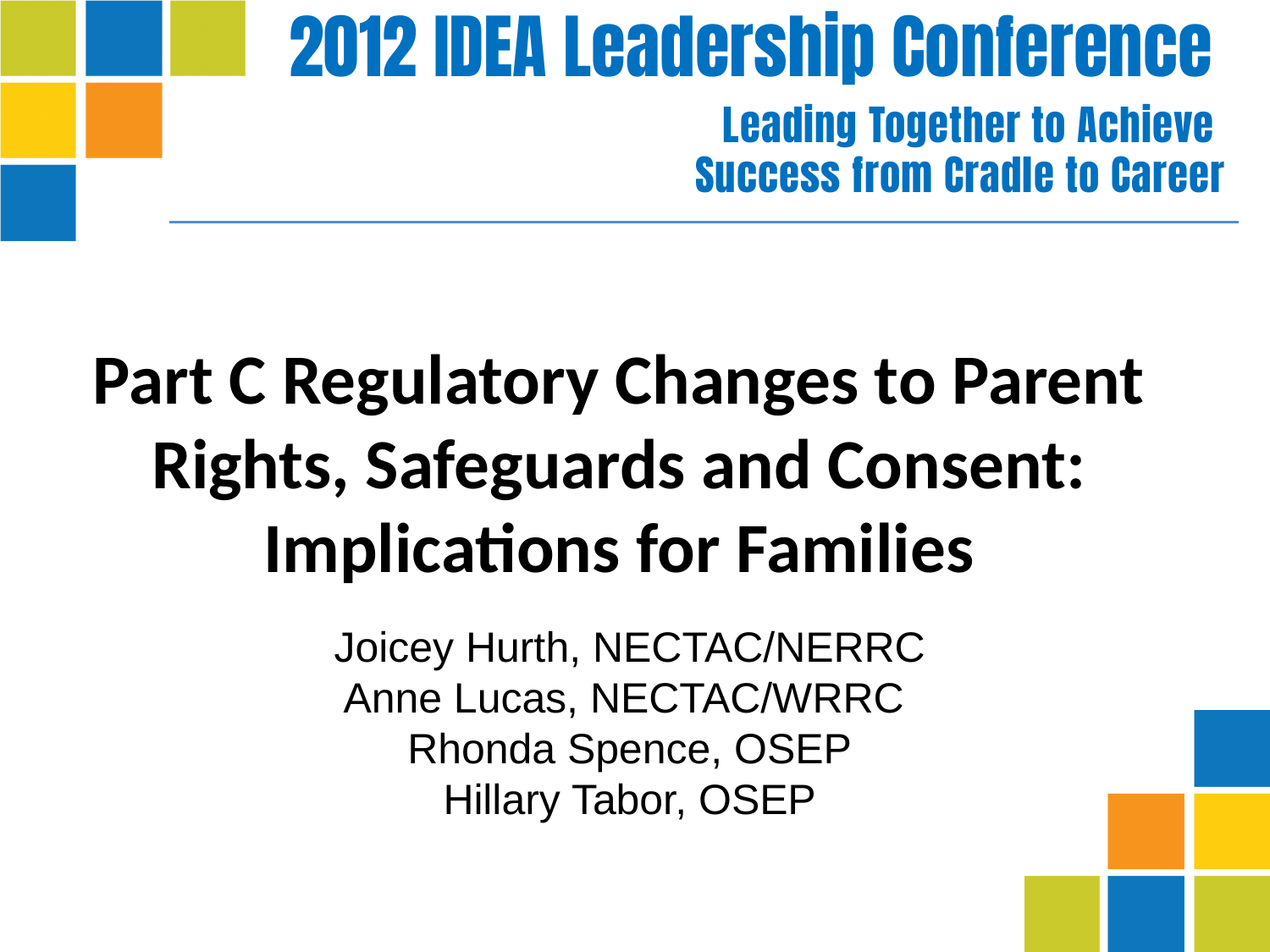

# Part C Regulatory Changes to Parent Rights, Safeguards and Consent: Implications for Families
Joicey Hurth, NECTAC/NERRC
Anne Lucas, NECTAC/WRRC
Rhonda Spence, OSEP
Hillary Tabor, OSEP